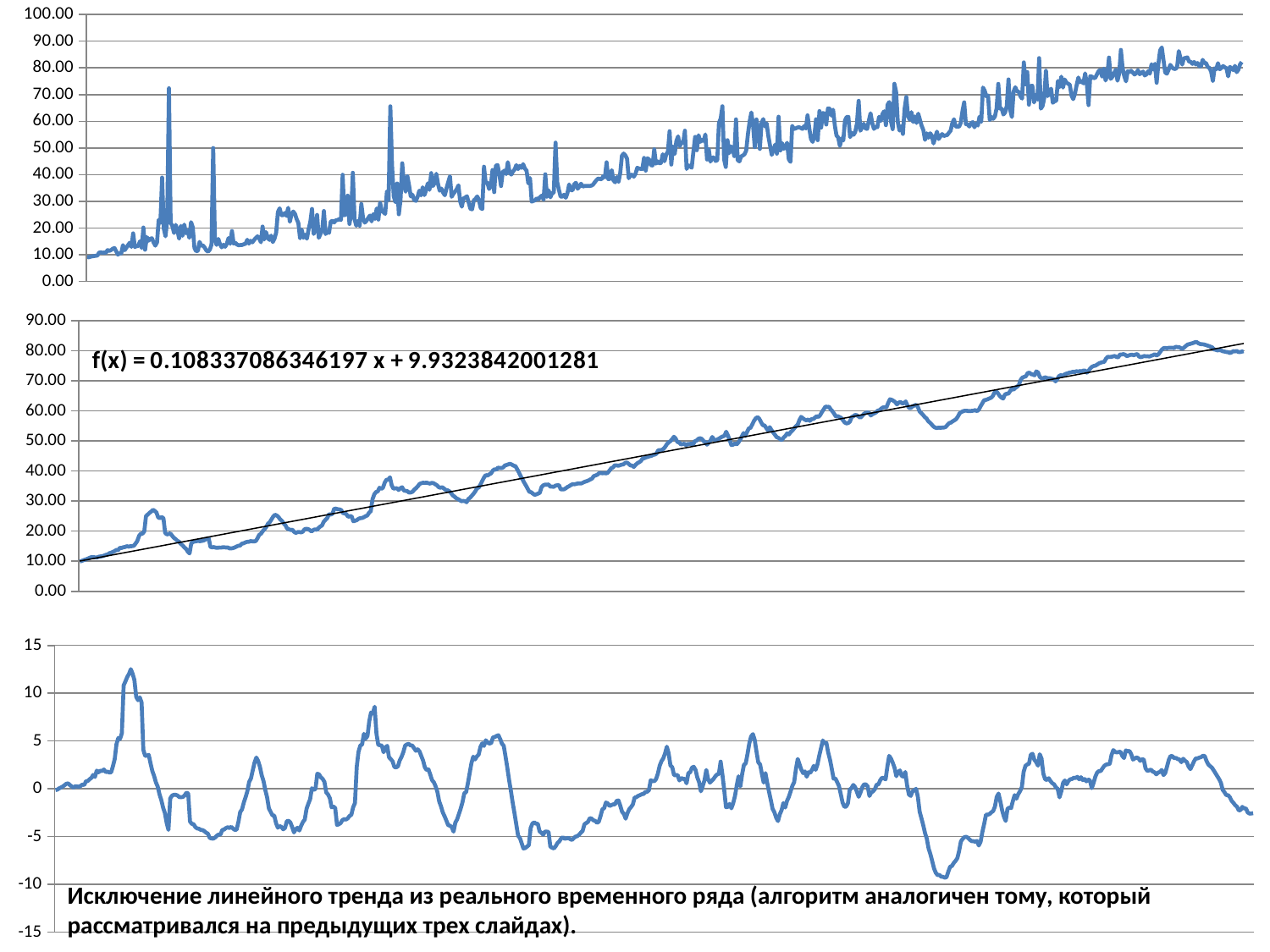

### Chart

| Category |  |
|---|---|

### Chart

| Category |  |
|---|---|

### Chart

| Category |  |
|---|---|
Исключение линейного тренда из реального временного ряда (алгоритм аналогичен тому, который рассматривался на предыдущих трех слайдах).